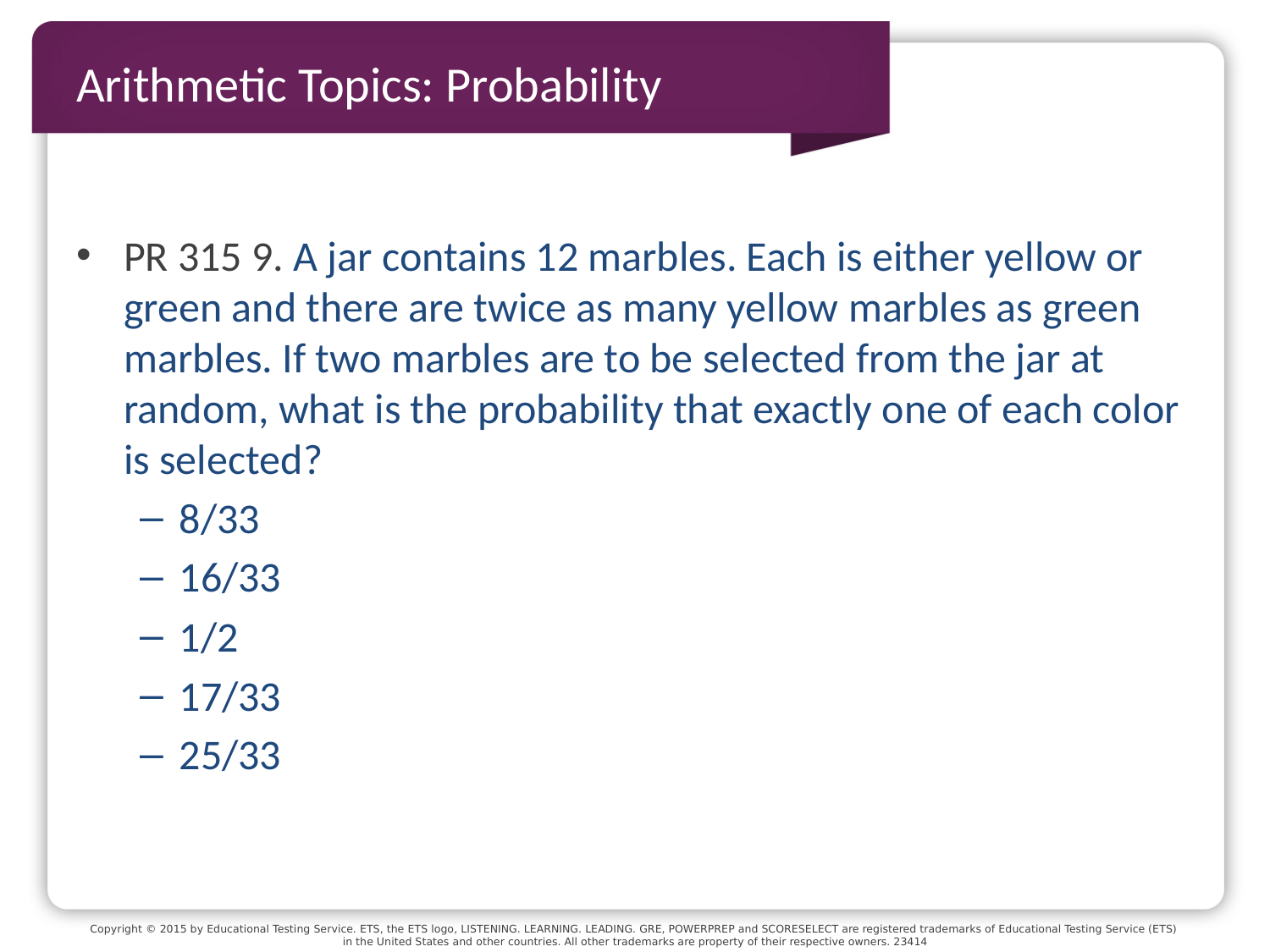

# Arithmetic Topics: Probability
PR 315 9. A jar contains 12 marbles. Each is either yellow or green and there are twice as many yellow marbles as green marbles. If two marbles are to be selected from the jar at random, what is the probability that exactly one of each color is selected?
8/33
16/33
1/2
17/33
25/33